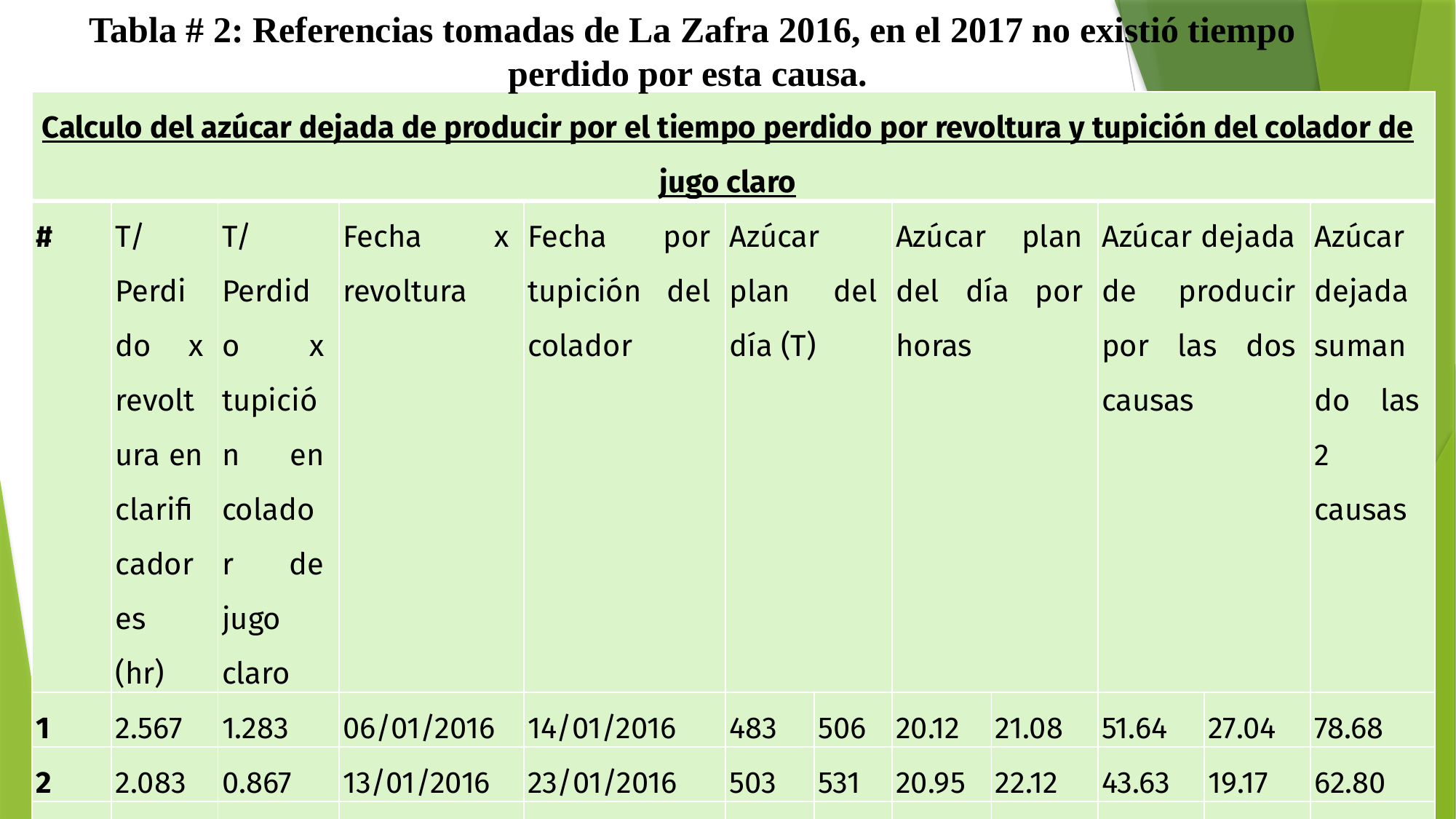

Tabla # 2: Referencias tomadas de La Zafra 2016, en el 2017 no existió tiempo perdido por esta causa.
| Calculo del azúcar dejada de producir por el tiempo perdido por revoltura y tupición del colador de jugo claro |  |  |  |  |  |  |  |  |  |  |  |
| --- | --- | --- | --- | --- | --- | --- | --- | --- | --- | --- | --- |
| # | T/Perdido x revoltura en clarificadores (hr) | T/Perdido x tupición en colador de jugo claro | Fecha x revoltura | Fecha por tupición del colador | Azúcar plan del día (T) |  | Azúcar plan del día por horas |  | Azúcar dejada de producir por las dos causas |  | Azúcar dejada sumando las 2 causas |
| 1 | 2.567 | 1.283 | 06/01/2016 | 14/01/2016 | 483 | 506 | 20.12 | 21.08 | 51.64 | 27.04 | 78.68 |
| 2 | 2.083 | 0.867 | 13/01/2016 | 23/01/2016 | 503 | 531 | 20.95 | 22.12 | 43.63 | 19.17 | 62.80 |
| 3 | 3.633 | 3.15 | 14/01/2016 | 02/02/2016 | 506 | 555 | 21.08 | 23.12 | 76.58 | 72.82 | 149.41 |